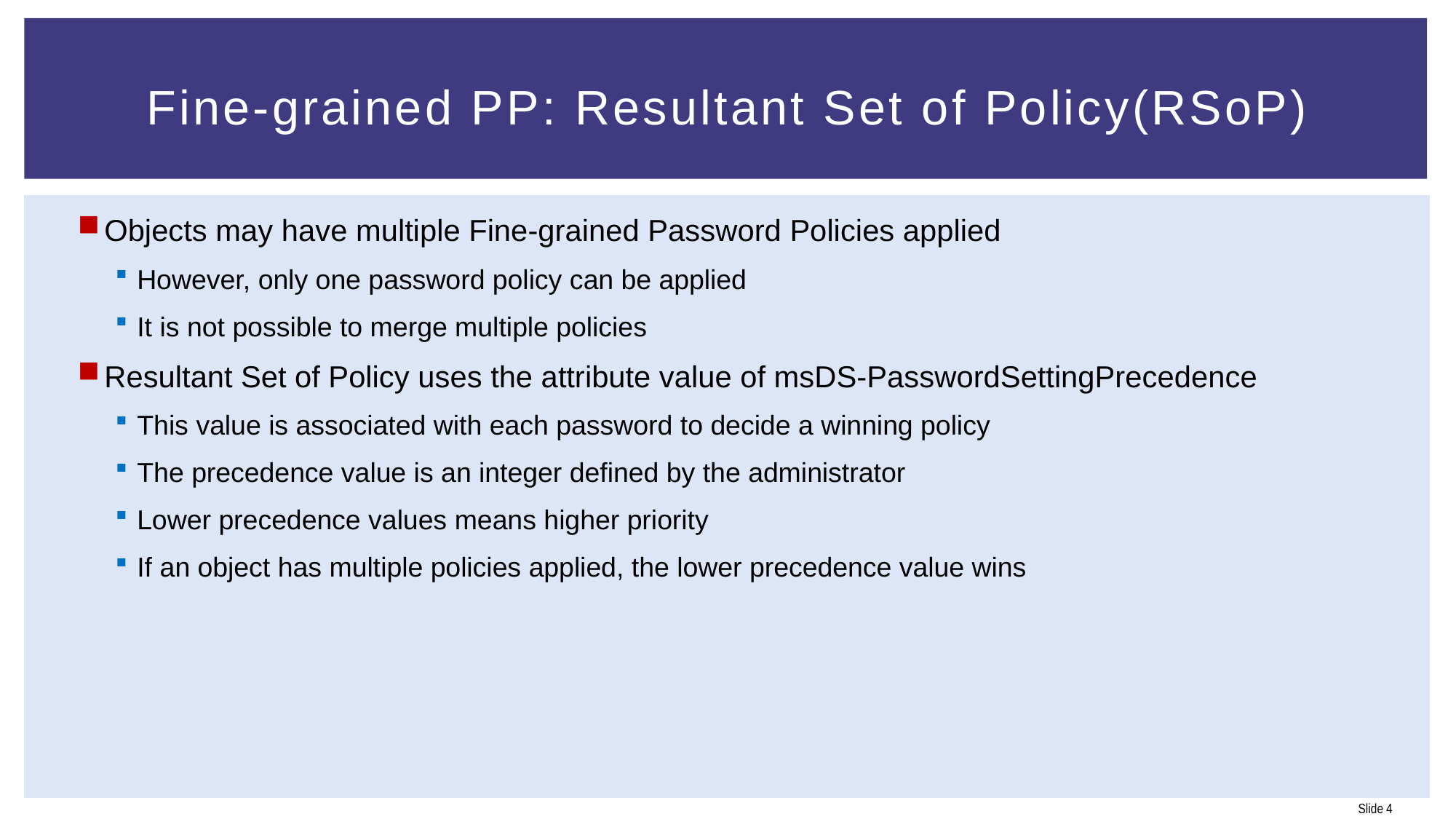

# Fine-grained PP: Resultant Set of Policy(RSoP)
Objects may have multiple Fine-grained Password Policies applied
However, only one password policy can be applied
It is not possible to merge multiple policies
Resultant Set of Policy uses the attribute value of msDS-PasswordSettingPrecedence
This value is associated with each password to decide a winning policy
The precedence value is an integer defined by the administrator
Lower precedence values means higher priority
If an object has multiple policies applied, the lower precedence value wins